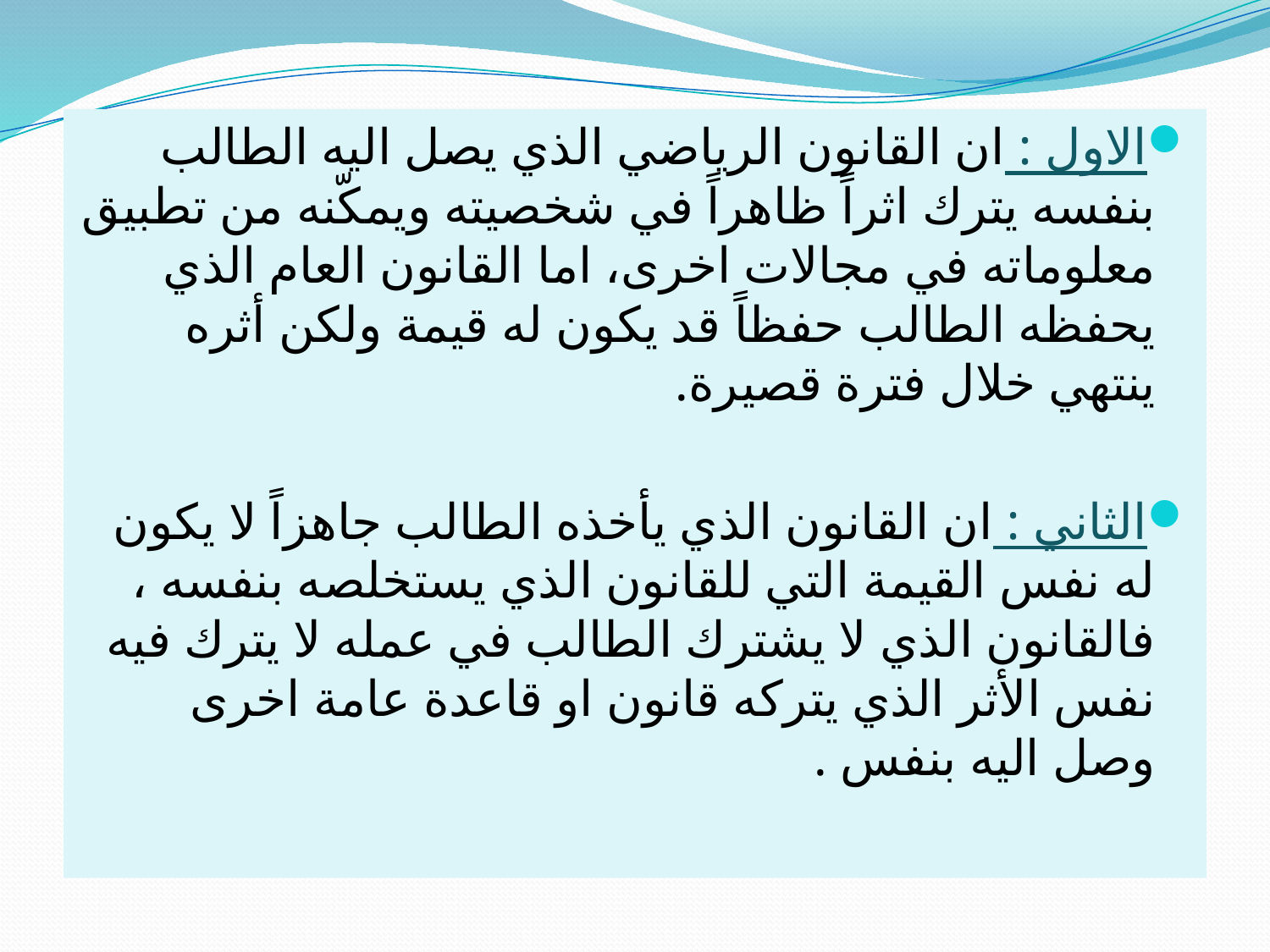

الاول : ان القانون الرياضي الذي يصل اليه الطالب بنفسه يترك اثراً ظاهراً في شخصيته ويمكّنه من تطبيق معلوماته في مجالات اخرى، اما القانون العام الذي يحفظه الطالب حفظاً قد يكون له قيمة ولكن أثره ينتهي خلال فترة قصيرة.

الثاني : ان القانون الذي يأخذه الطالب جاهزاً لا يكون له نفس القيمة التي للقانون الذي يستخلصه بنفسه ، فالقانون الذي لا يشترك الطالب في عمله لا يترك فيه نفس الأثر الذي يتركه قانون او قاعدة عامة اخرى وصل اليه بنفس .